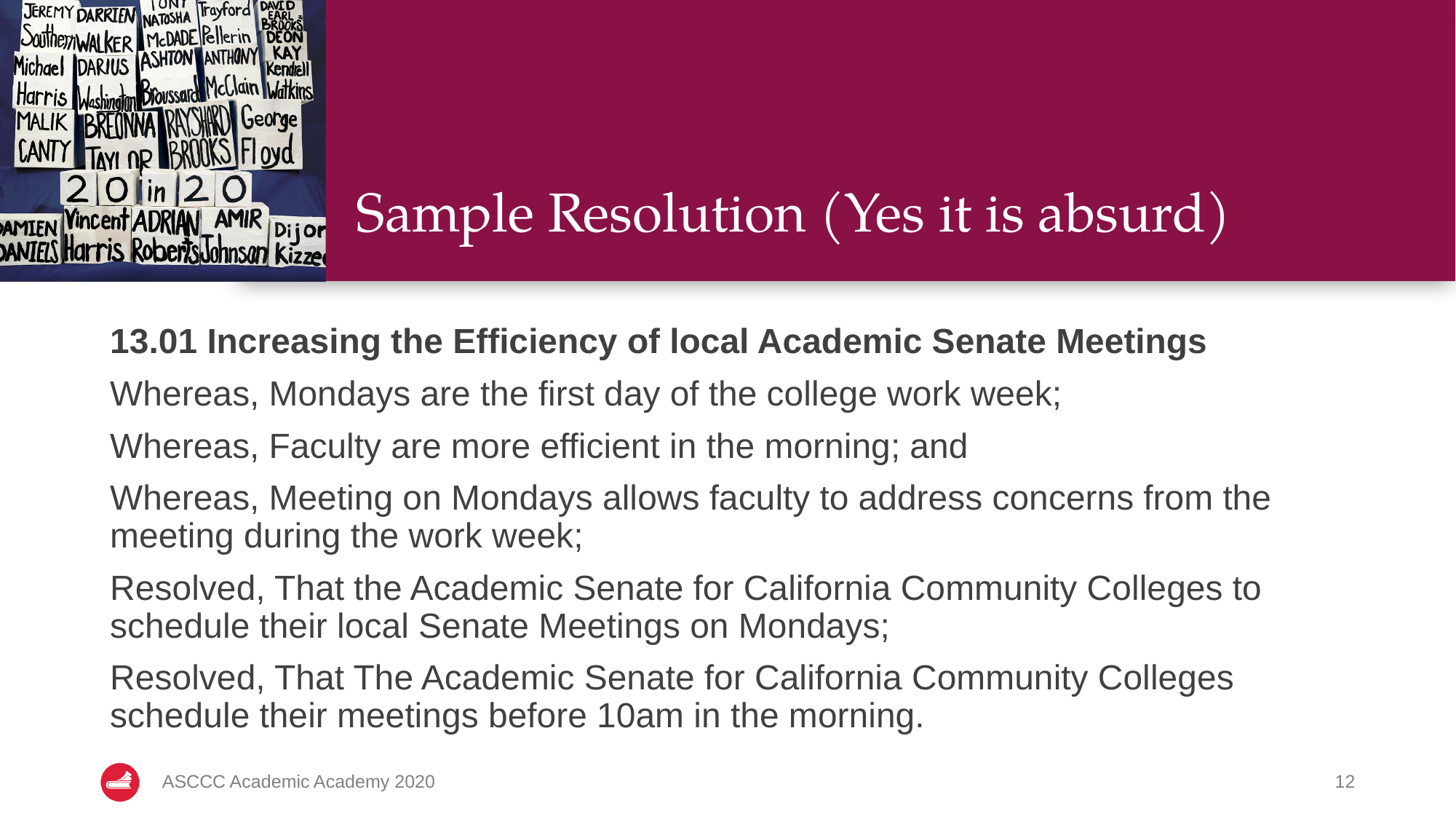

# Sample Resolution (Yes it is absurd)
13.01 Increasing the Efficiency of local Academic Senate Meetings
Whereas, Mondays are the first day of the college work week;
Whereas, Faculty are more efficient in the morning; and
Whereas, Meeting on Mondays allows faculty to address concerns from the meeting during the work week;
Resolved, That the Academic Senate for California Community Colleges to schedule their local Senate Meetings on Mondays;
Resolved, That The Academic Senate for California Community Colleges schedule their meetings before 10am in the morning.
ASCCC Academic Academy 2020
12